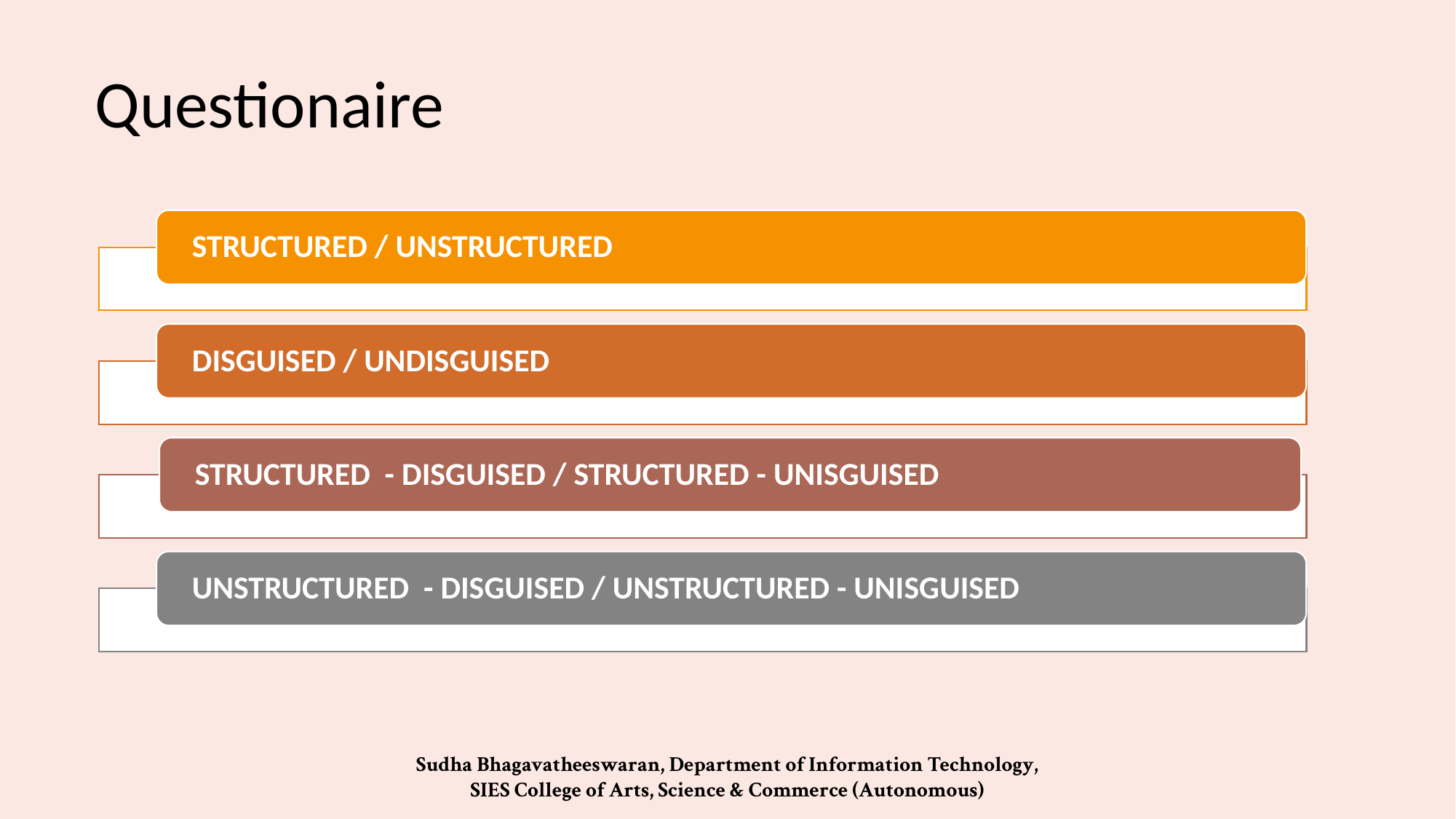

# Questionaire
STRUCTURED / UNSTRUCTURED
STRUCTURED / UNSTRUCTURED

DISGUISED / UNDISGUISED

STRUCTURED  - DISGUISED / STRUCTURED - UNISGUISED

UNSTRUCTURED  - DISGUISED / UNSTRUCTURED - UNISGUISED

Sudha Bhagavatheeswaran, Department of Information Technology,
SIES College of Arts, Science & Commerce (Autonomous)